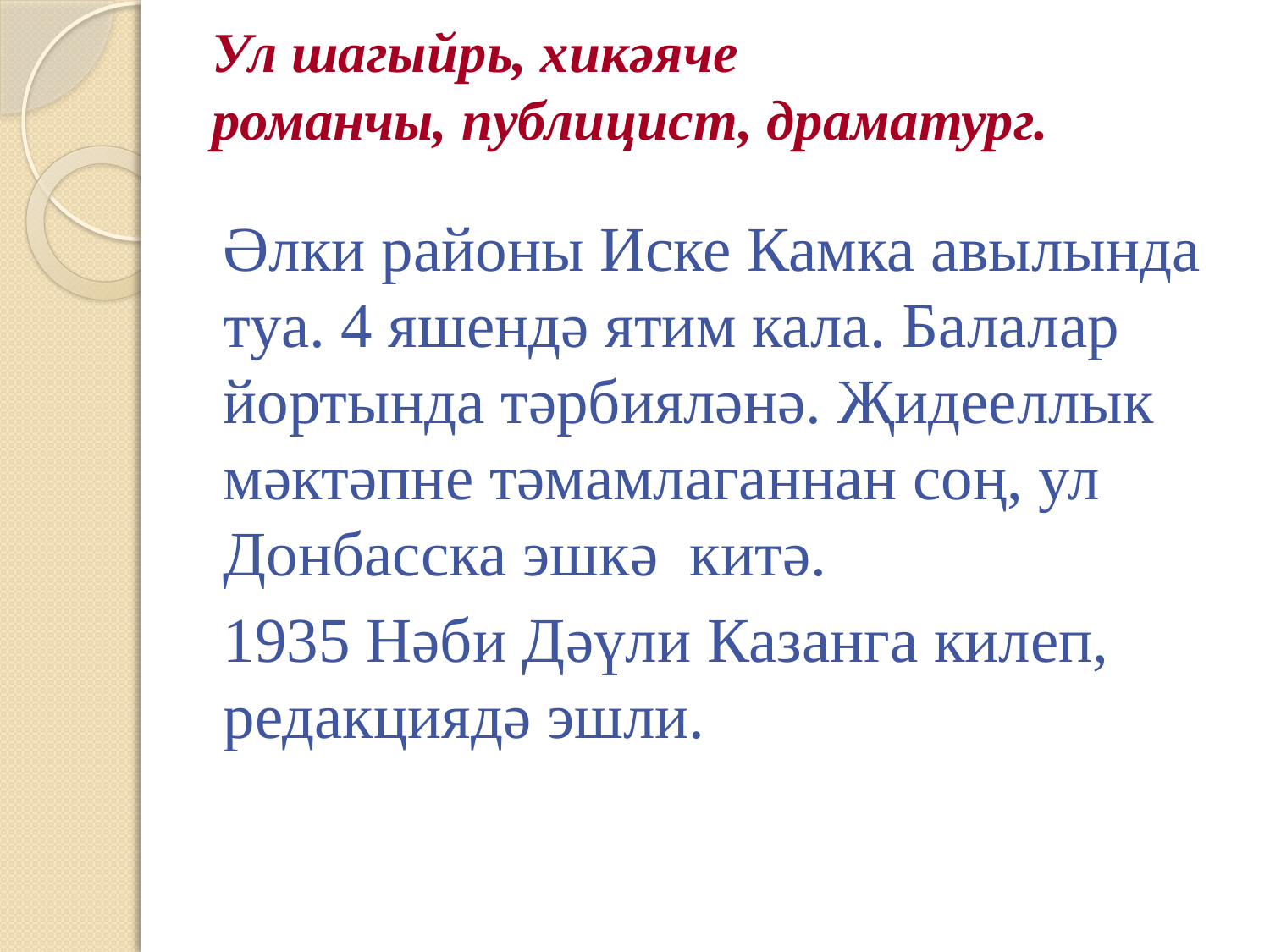

# Ул шагыйрь, хикәяче романчы, публицист, драматург.
Әлки районы Иске Камка авылында туа. 4 яшендә ятим кала. Балалар йортында тәрбияләнә. Җидееллык мәктәпне тәмамлаганнан соң, ул Донбасска эшкә  китә.
1935 Нәби Дәүли Казанга килеп, редакциядә эшли.